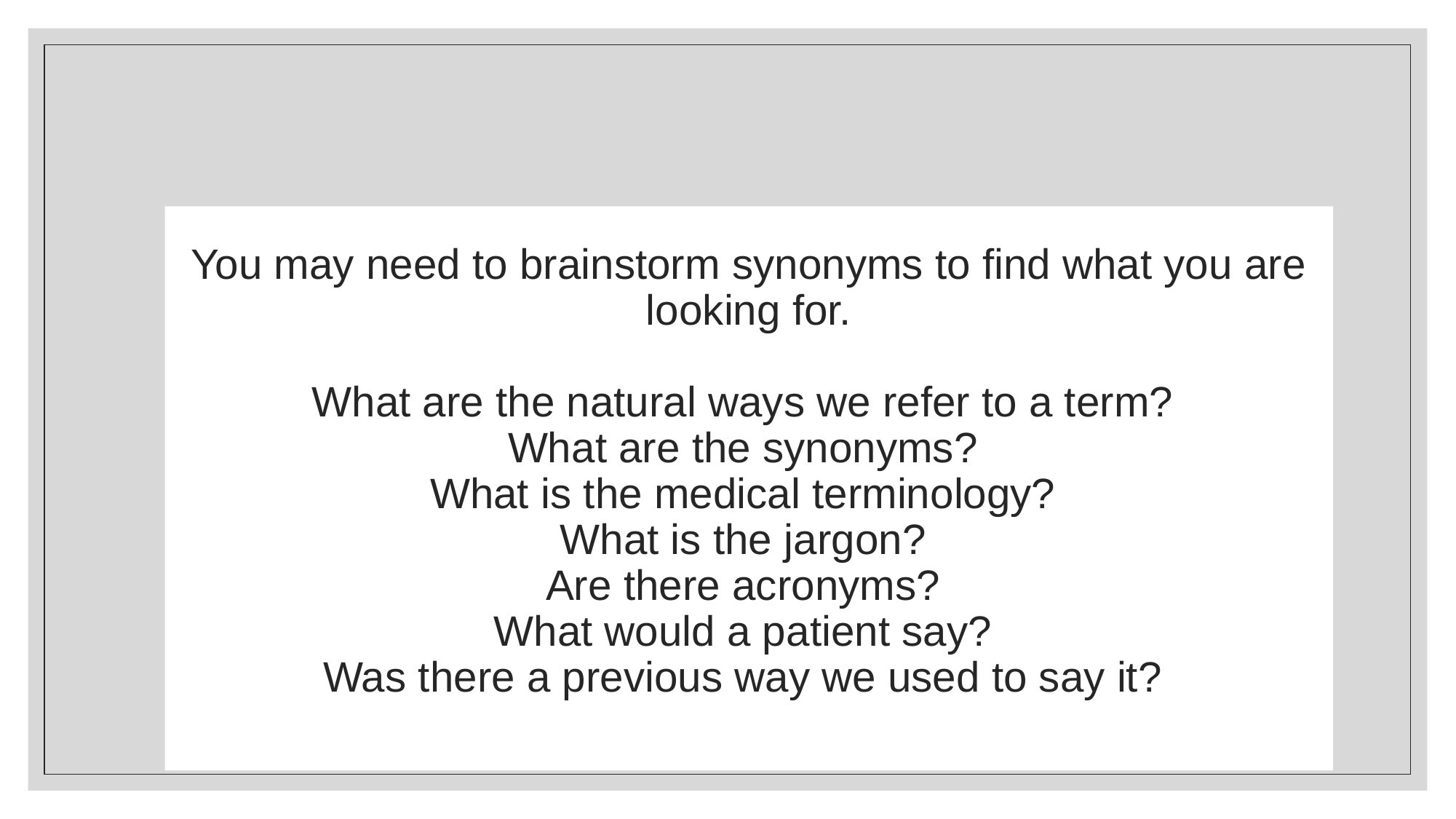

# You may need to brainstorm synonyms to find what you are looking for. What are the natural ways we refer to a term? What are the synonyms? What is the medical terminology? What is the jargon? Are there acronyms? What would a patient say? Was there a previous way we used to say it?